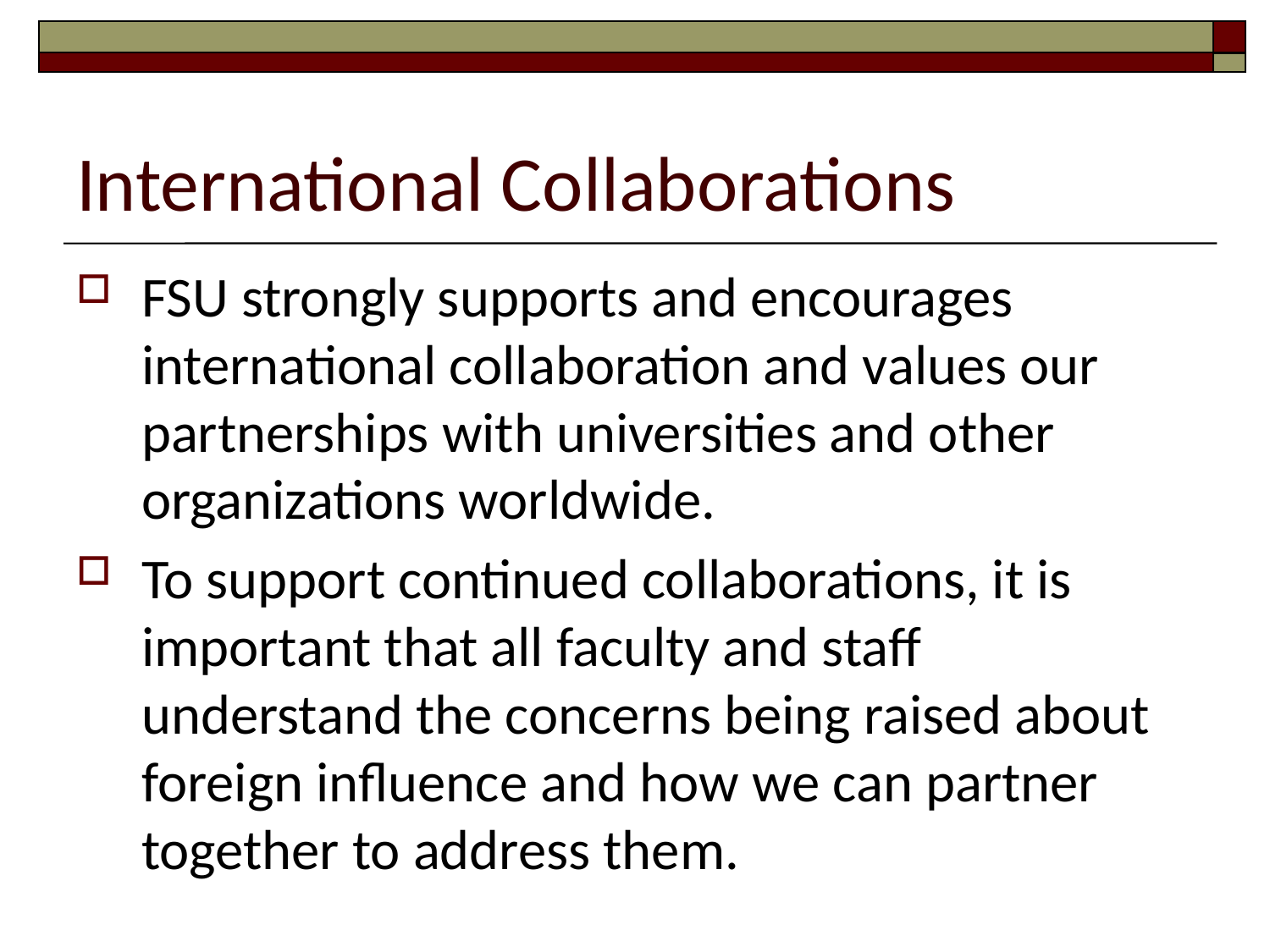

# International Collaborations
FSU strongly supports and encourages international collaboration and values our partnerships with universities and other organizations worldwide.
To support continued collaborations, it is important that all faculty and staff understand the concerns being raised about foreign influence and how we can partner together to address them.